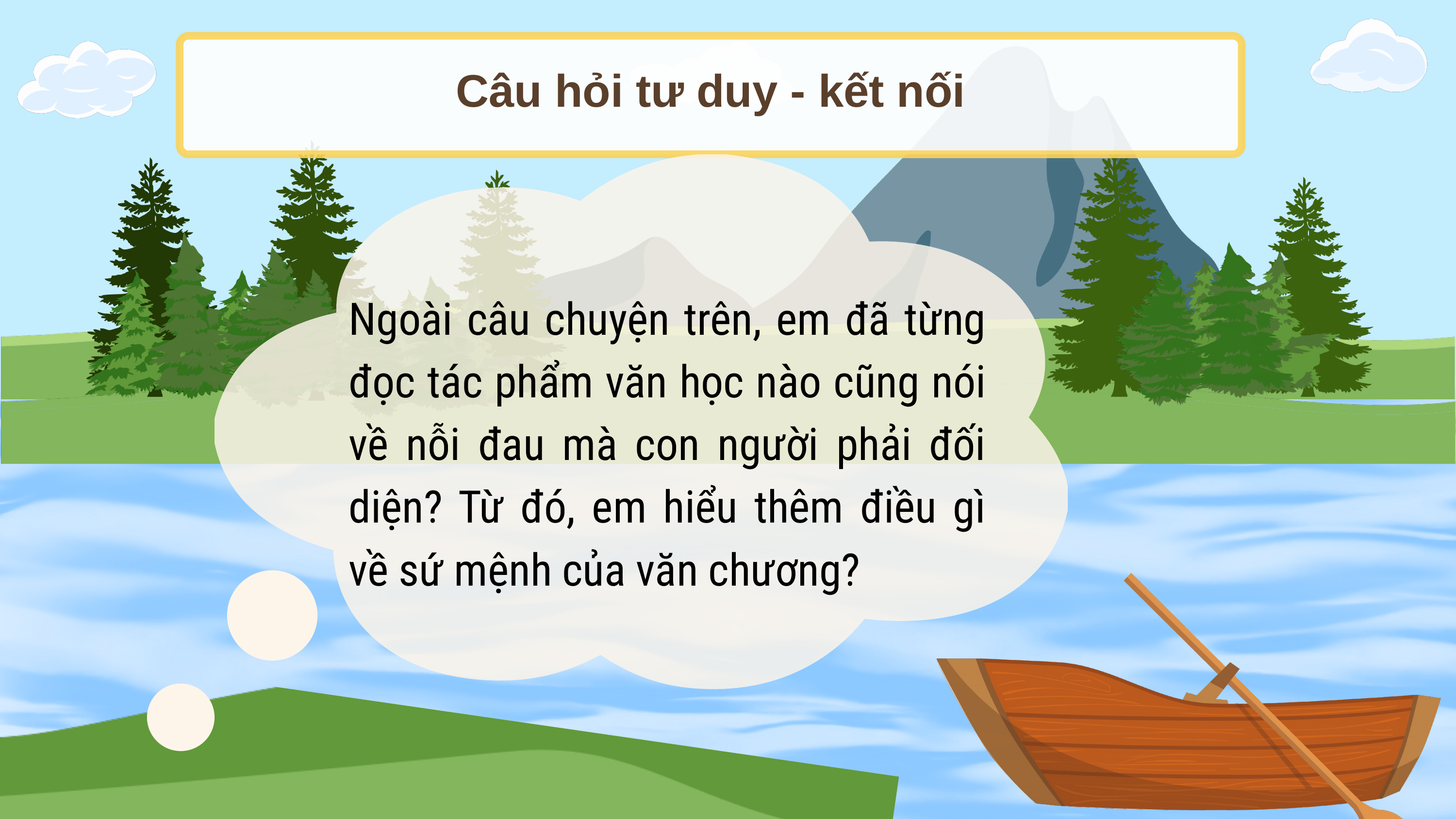

Câu hỏi tư duy - kết nối

Ngoài câu chuyện trên, em đã từng đọc tác phẩm văn học nào cũng nói về nỗi đau mà con người phải đối diện? Từ đó, em hiểu thêm điều gì về sứ mệnh của văn chương?